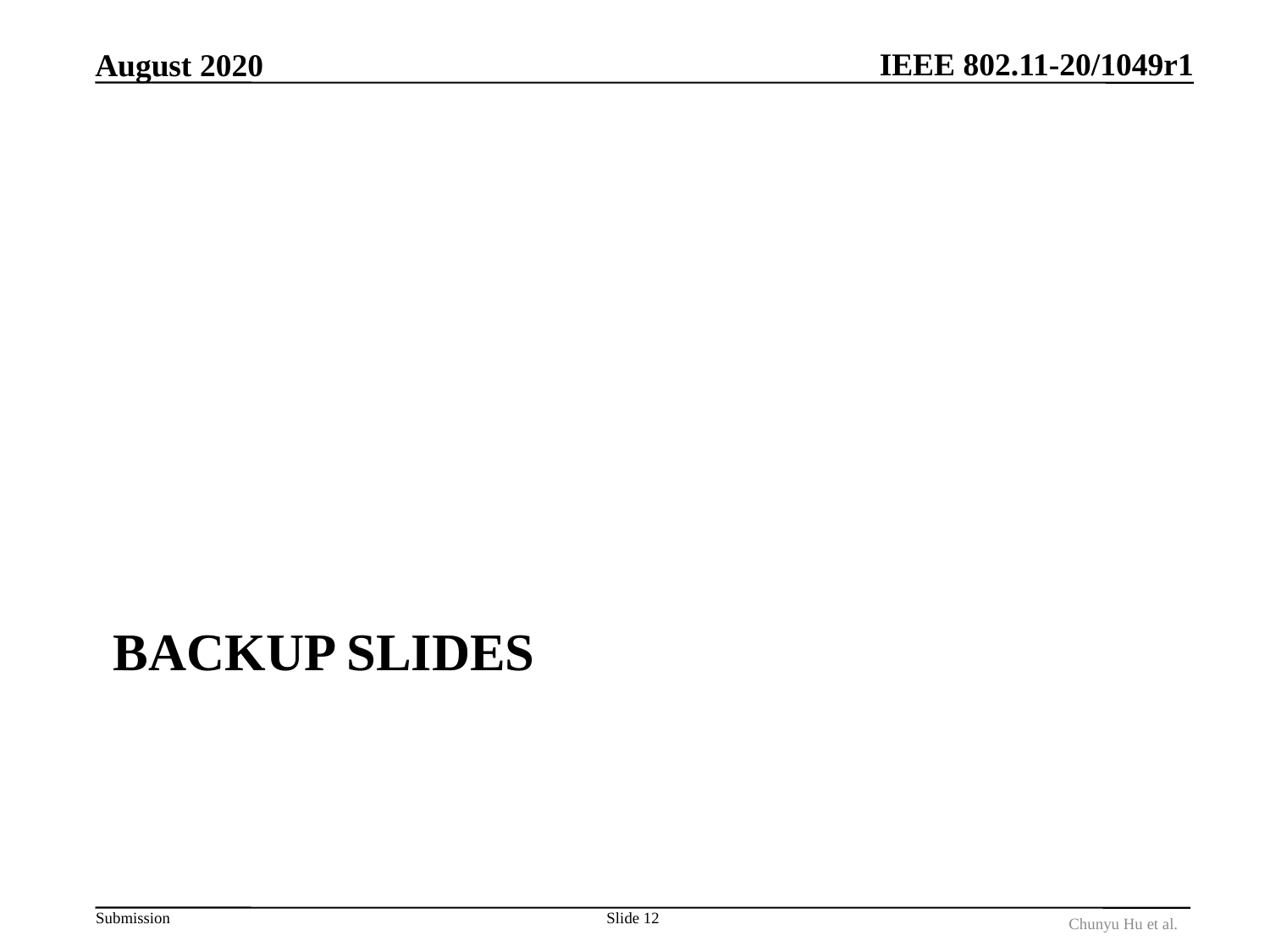

August 2020

# Backup slides
Slide 12
Chunyu Hu et al.